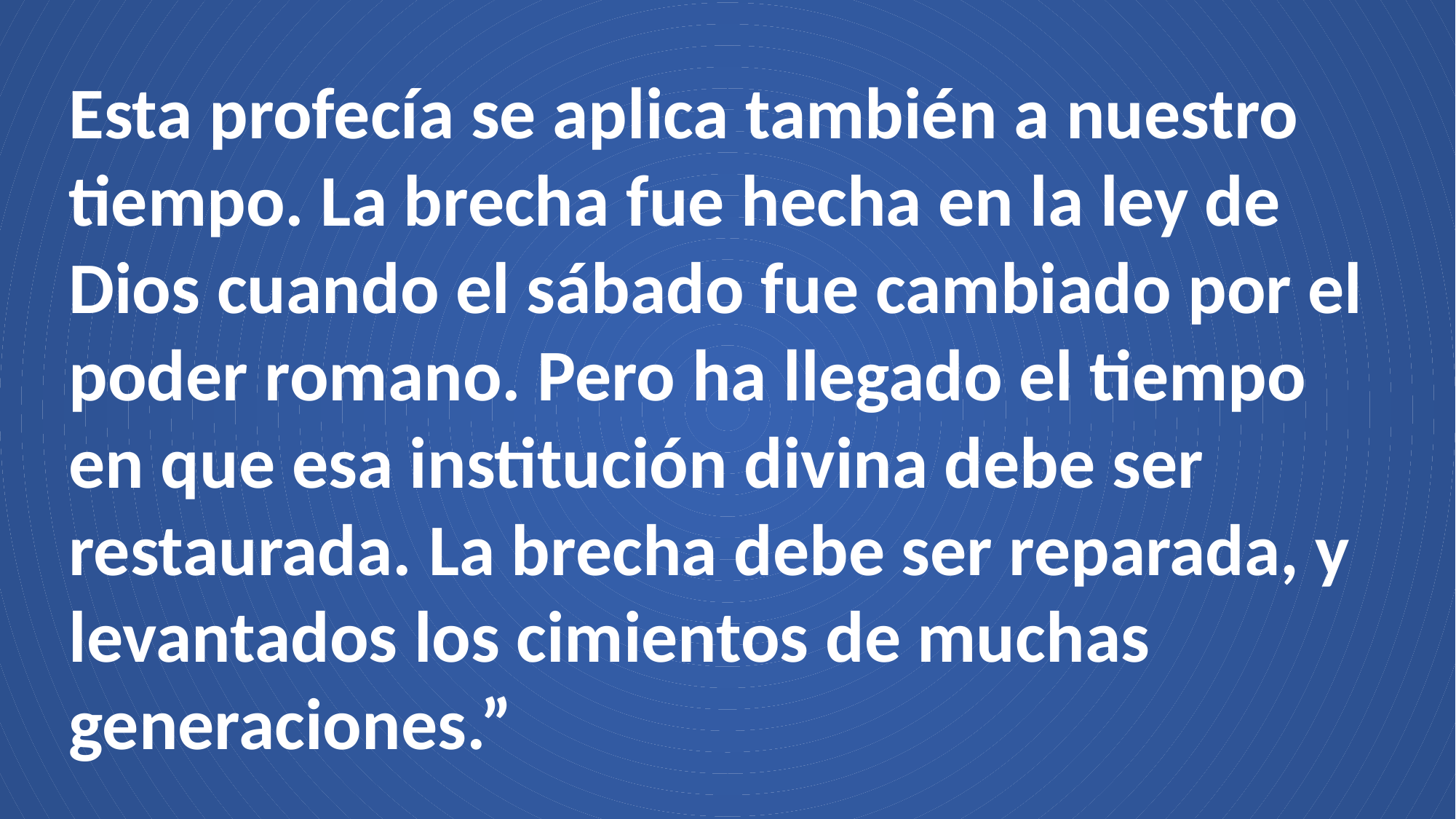

Esta profecía se aplica también a nuestro tiempo. La brecha fue hecha en la ley de Dios cuando el sábado fue cambiado por el poder romano. Pero ha llegado el tiempo en que esa institución divina debe ser restaurada. La brecha debe ser reparada, y levantados los cimientos de muchas generaciones.”